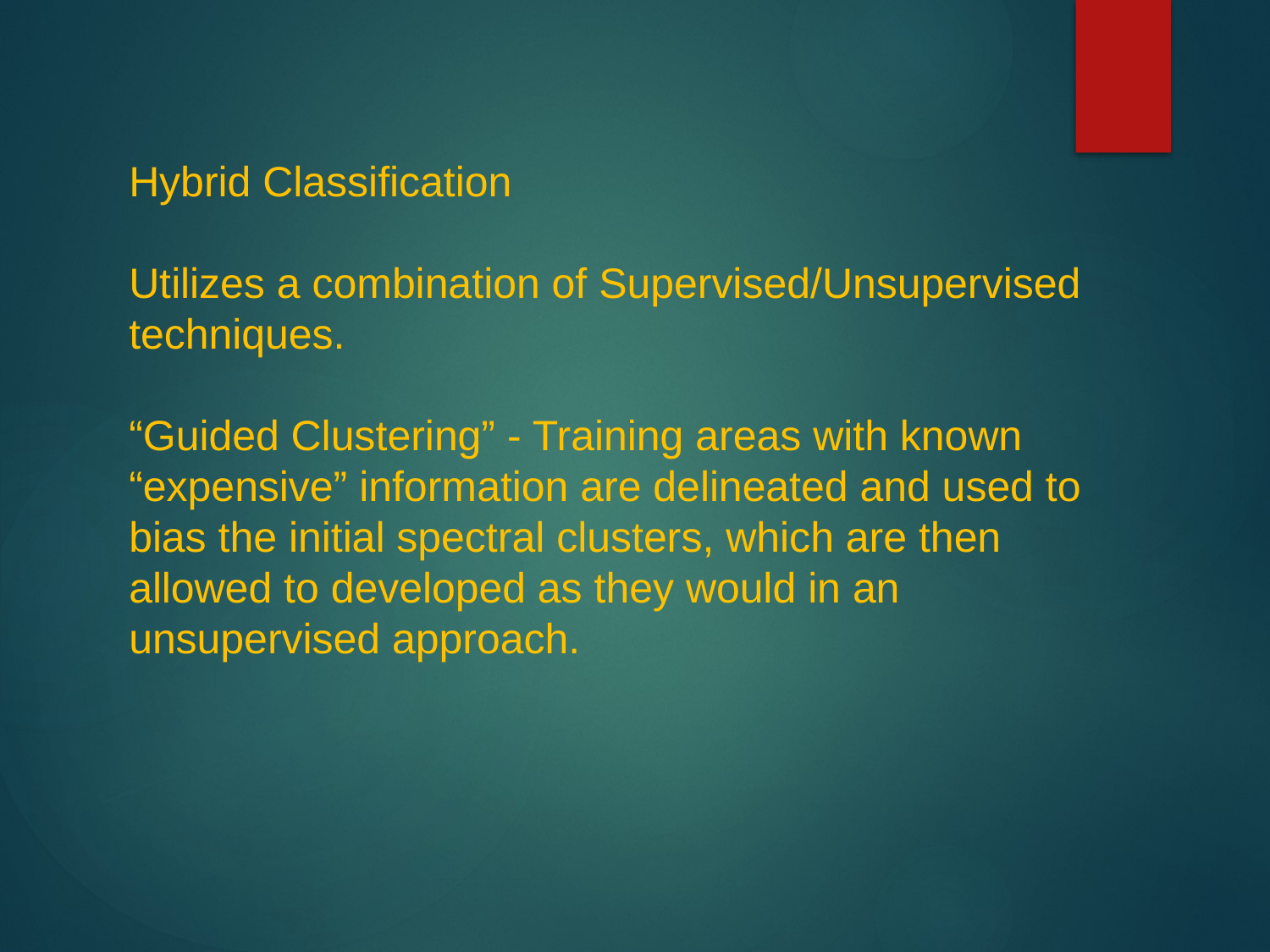

Hybrid Classification

Utilizes a combination of Supervised/Unsupervised techniques.

“Guided Clustering” - Training areas with known “expensive” information are delineated and used to bias the initial spectral clusters, which are then allowed to developed as they would in an unsupervised approach.